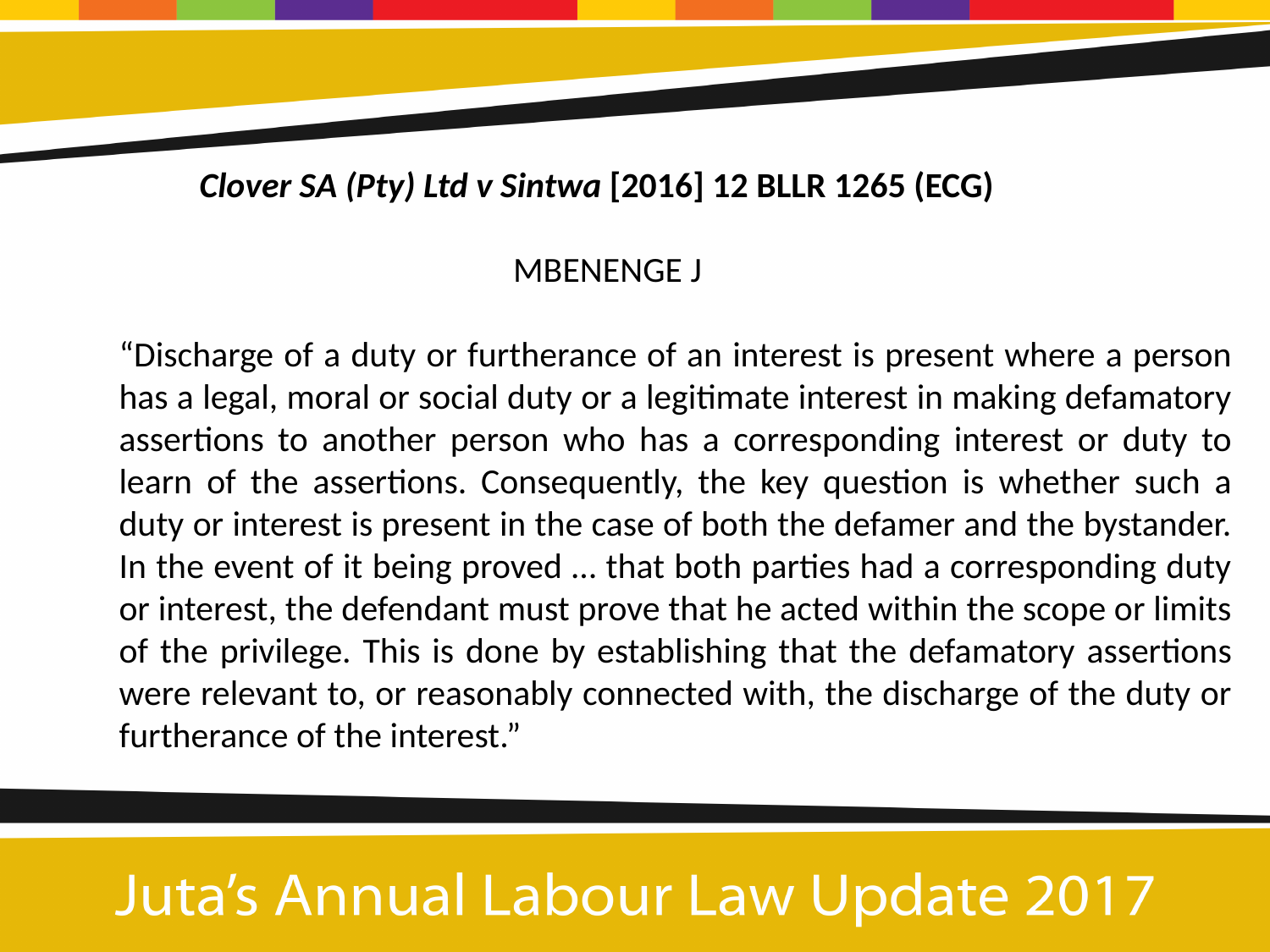

Clover SA (Pty) Ltd v Sintwa [2016] 12 BLLR 1265 (ECG)

                                                 MBENENGE J

“Discharge of a duty or furtherance of an interest is present where a person has a legal, moral or social duty or a legitimate interest in making defamatory assertions to another person who has a corresponding interest or duty to learn of the assertions. Consequently, the key question is whether such a duty or interest is present in the case of both the defamer and the bystander. In the event of it being proved … that both parties had a corresponding duty or interest, the defendant must prove that he acted within the scope or limits of the privilege. This is done by establishing that the defamatory assertions were relevant to, or reasonably connected with, the discharge of the duty or furtherance of the interest.”